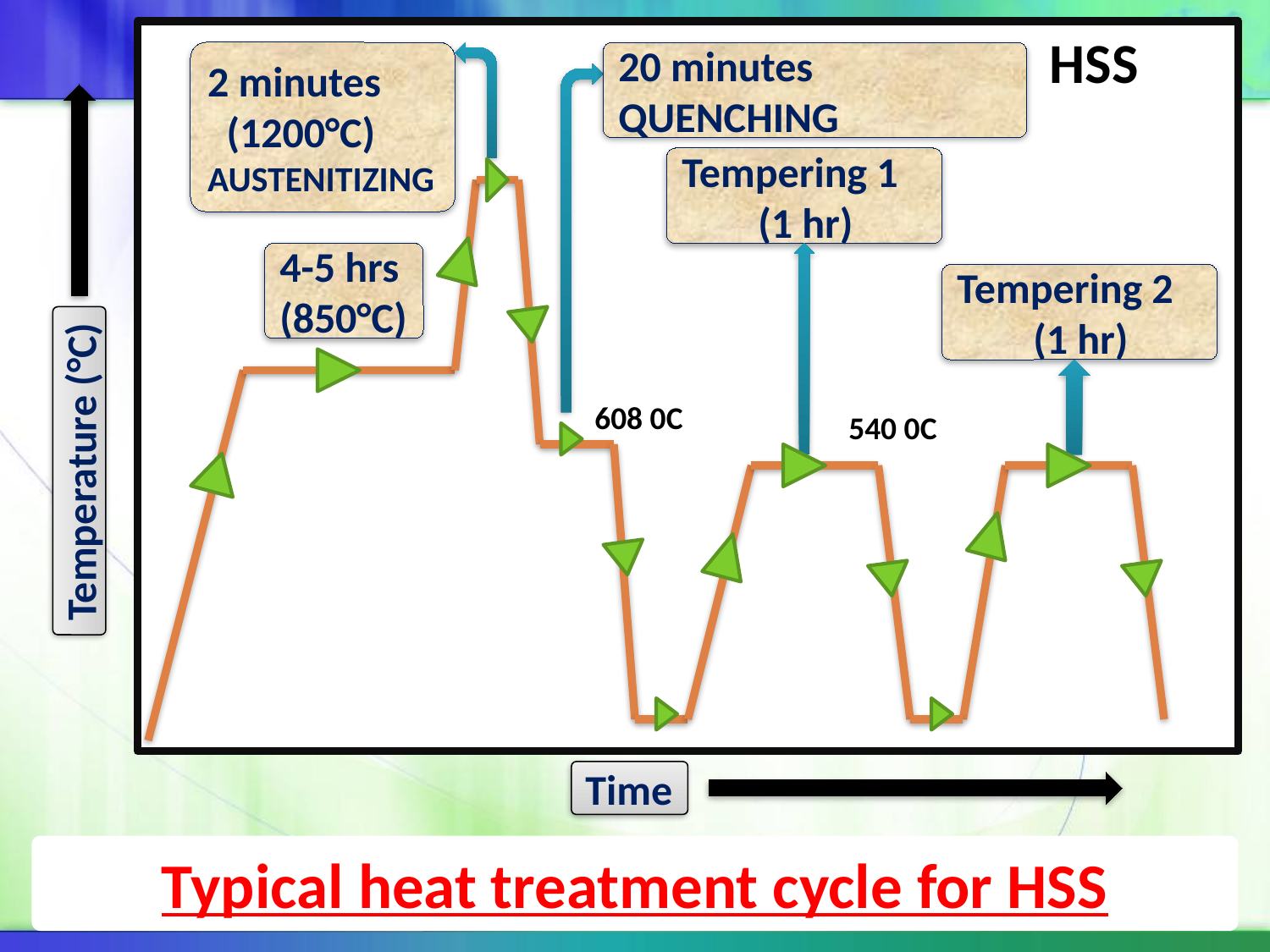

HSS

2 minutes
  (1200°C)
AUSTENITIZING

20 minutes QUENCHING

Tempering 1
        (1 hr)

4-5 hrs
(850°C)

Tempering 2
        (1 hr)

608 0C
540 0C

Temperature (°C)

Time
Typical heat treatment cycle for HSS